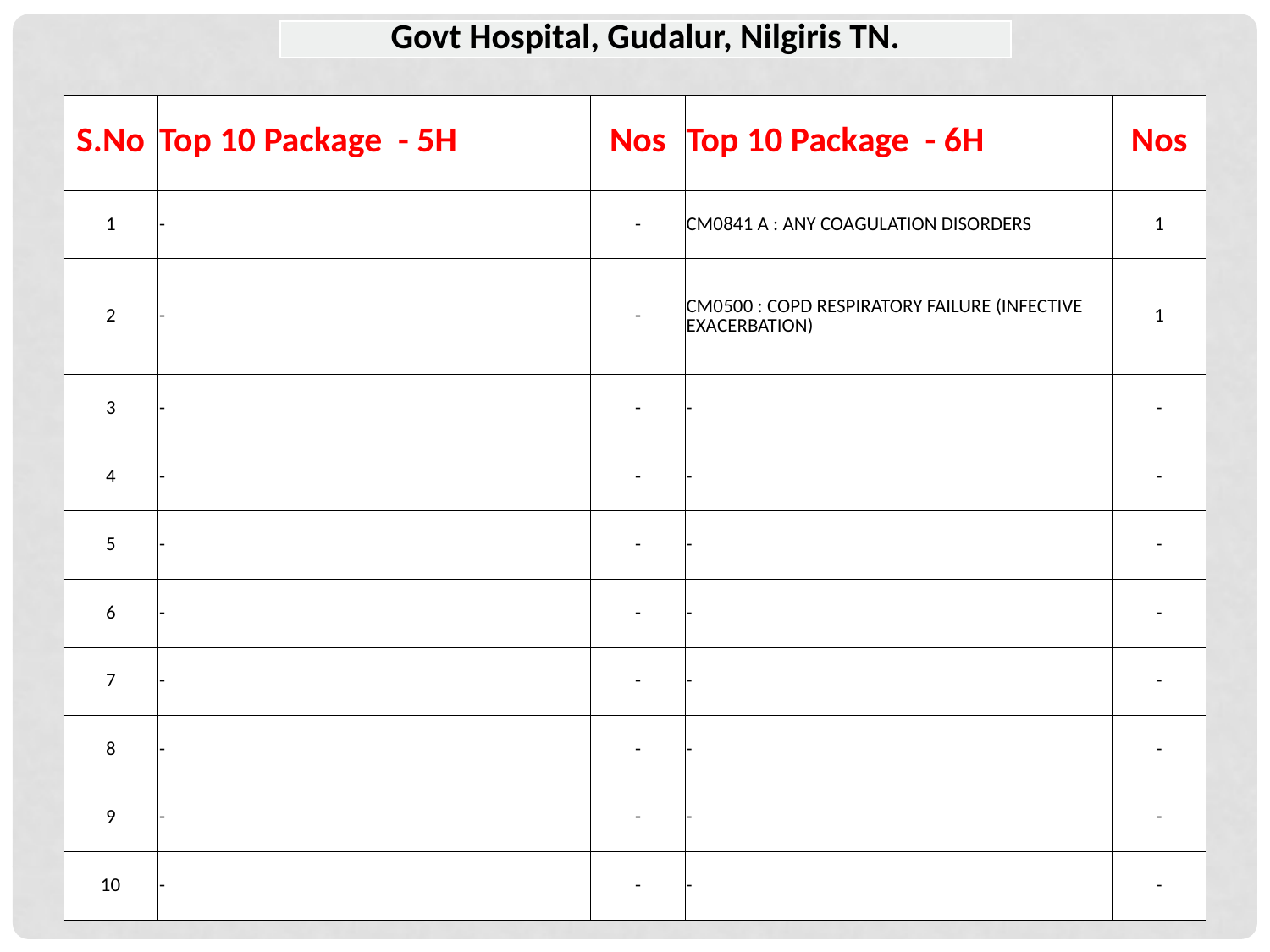

| Govt Hospital, Gudalur, Nilgiris TN. |
| --- |
| S.No | Top 10 Package - 5H | Nos | Top 10 Package - 6H | Nos |
| --- | --- | --- | --- | --- |
| 1 | - | - | CM0841 A : ANY COAGULATION DISORDERS | 1 |
| 2 | - | - | CM0500 : COPD RESPIRATORY FAILURE (INFECTIVE EXACERBATION) | 1 |
| 3 | - | - | - | - |
| 4 | - | - | - | - |
| 5 | - | - | - | - |
| 6 | - | - | - | - |
| 7 | - | - | - | - |
| 8 | - | - | - | - |
| 9 | - | - | - | - |
| 10 | - | - | - | - |